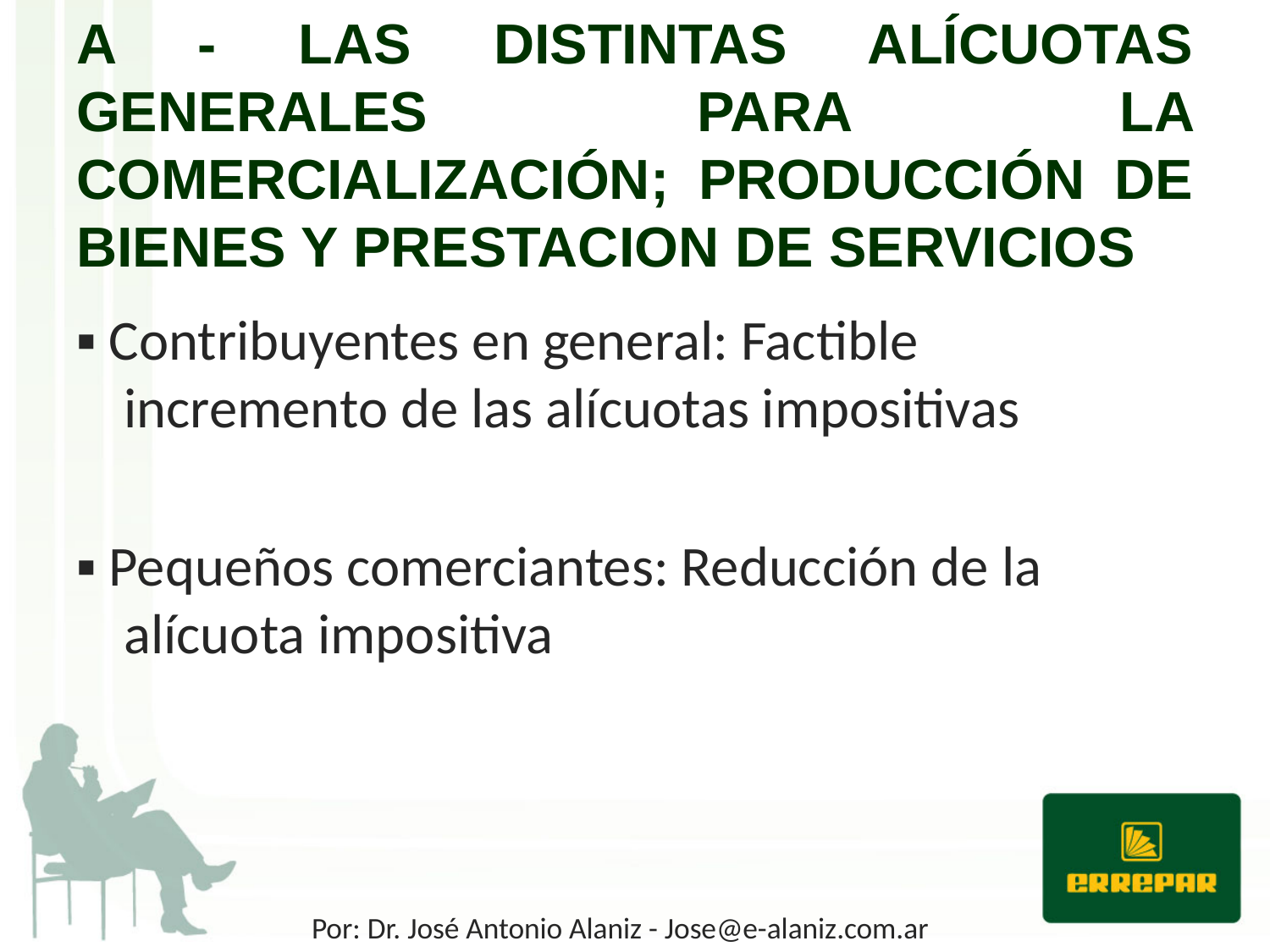

# A - LAS DISTINTAS ALÍCUOTAS GENERALES PARA LA COMERCIALIZACIÓN; PRODUCCIÓN DE BIENES Y PRESTACION DE SERVICIOS
▪ Contribuyentes en general: Factible incremento de las alícuotas impositivas

▪ Pequeños comerciantes: Reducción de la alícuota impositiva
Por: Dr. José Antonio Alaniz - Jose@e-alaniz.com.ar